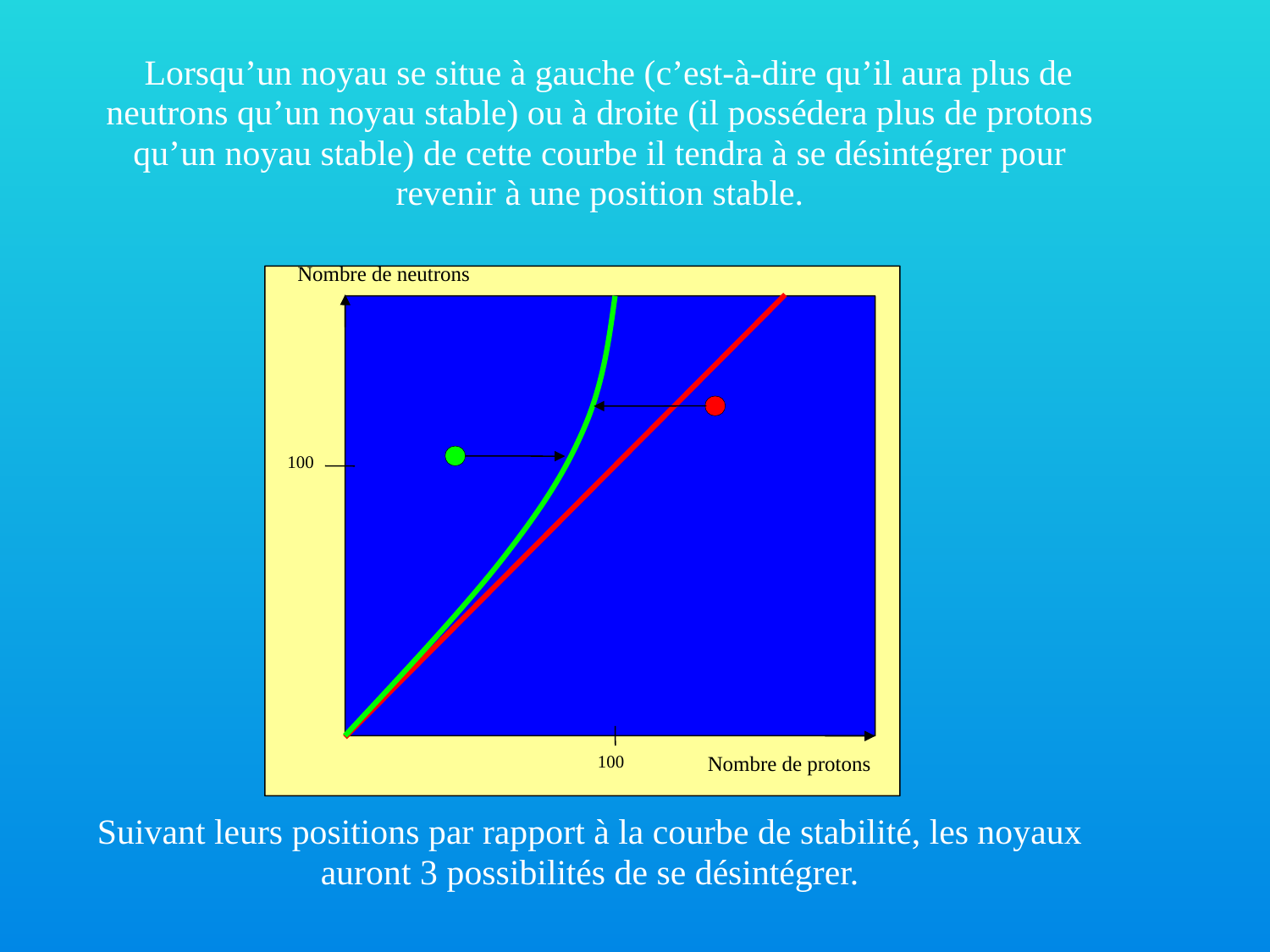

Lorsqu’un noyau se situe à gauche (c’est-à-dire qu’il aura plus de neutrons qu’un noyau stable) ou à droite (il possédera plus de protons qu’un noyau stable) de cette courbe il tendra à se désintégrer pour revenir à une position stable.
Nombre de neutrons

100

100
Nombre de protons
Suivant leurs positions par rapport à la courbe de stabilité, les noyaux auront 3 possibilités de se désintégrer.